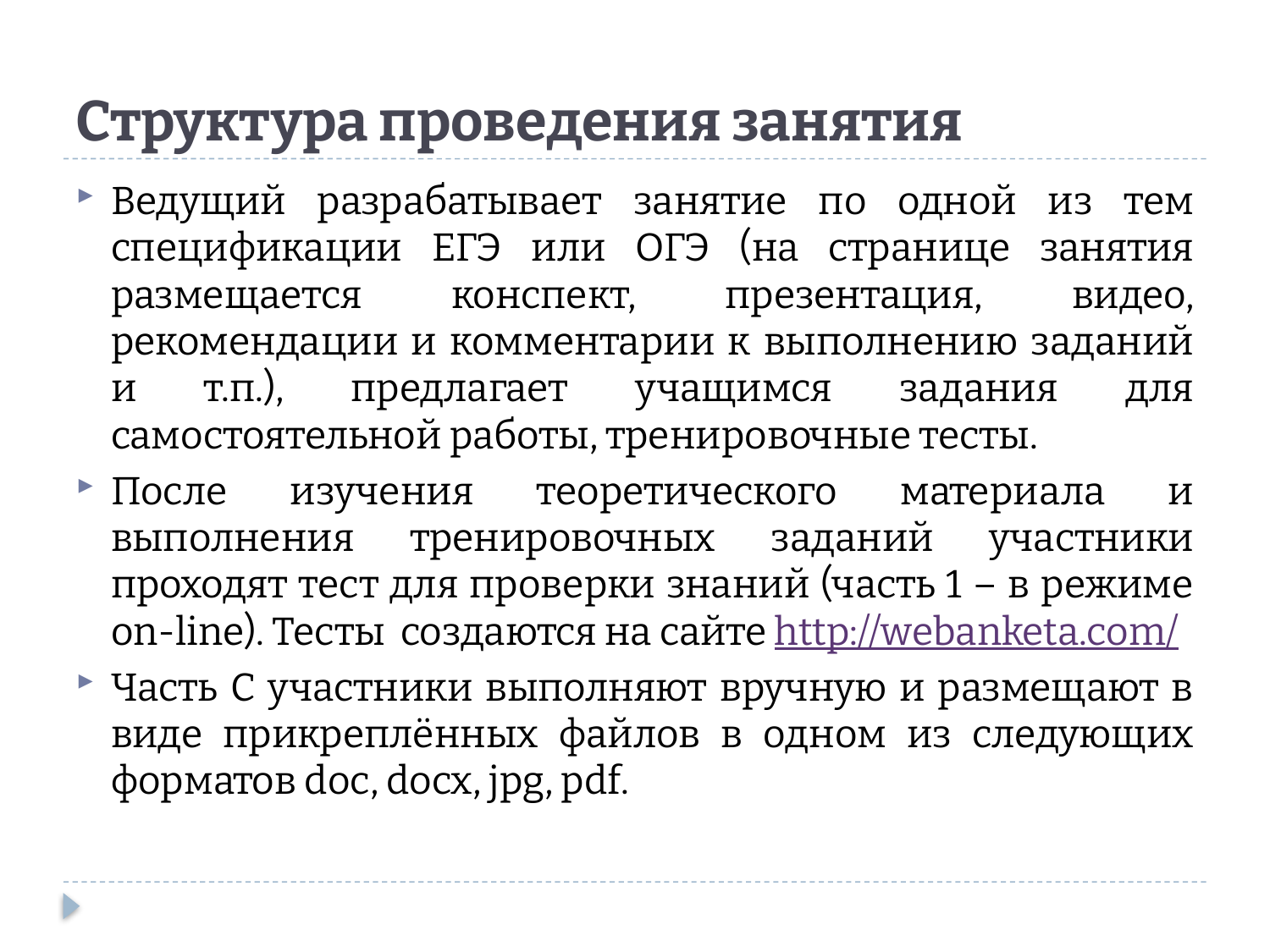

# Структура проведения занятия
Ведущий разрабатывает занятие по одной из тем спецификации ЕГЭ или ОГЭ (на странице занятия размещается конспект, презентация, видео, рекомендации и комментарии к выполнению заданий и т.п.), предлагает учащимся задания для самостоятельной работы, тренировочные тесты.
После изучения теоретического материала и выполнения тренировочных заданий участники проходят тест для проверки знаний (часть 1 – в режиме on-line). Тесты  создаются на сайте http://webanketa.com/
Часть С участники выполняют вручную и размещают в виде прикреплённых файлов в одном из следующих форматов doc, docx, jpg, pdf.